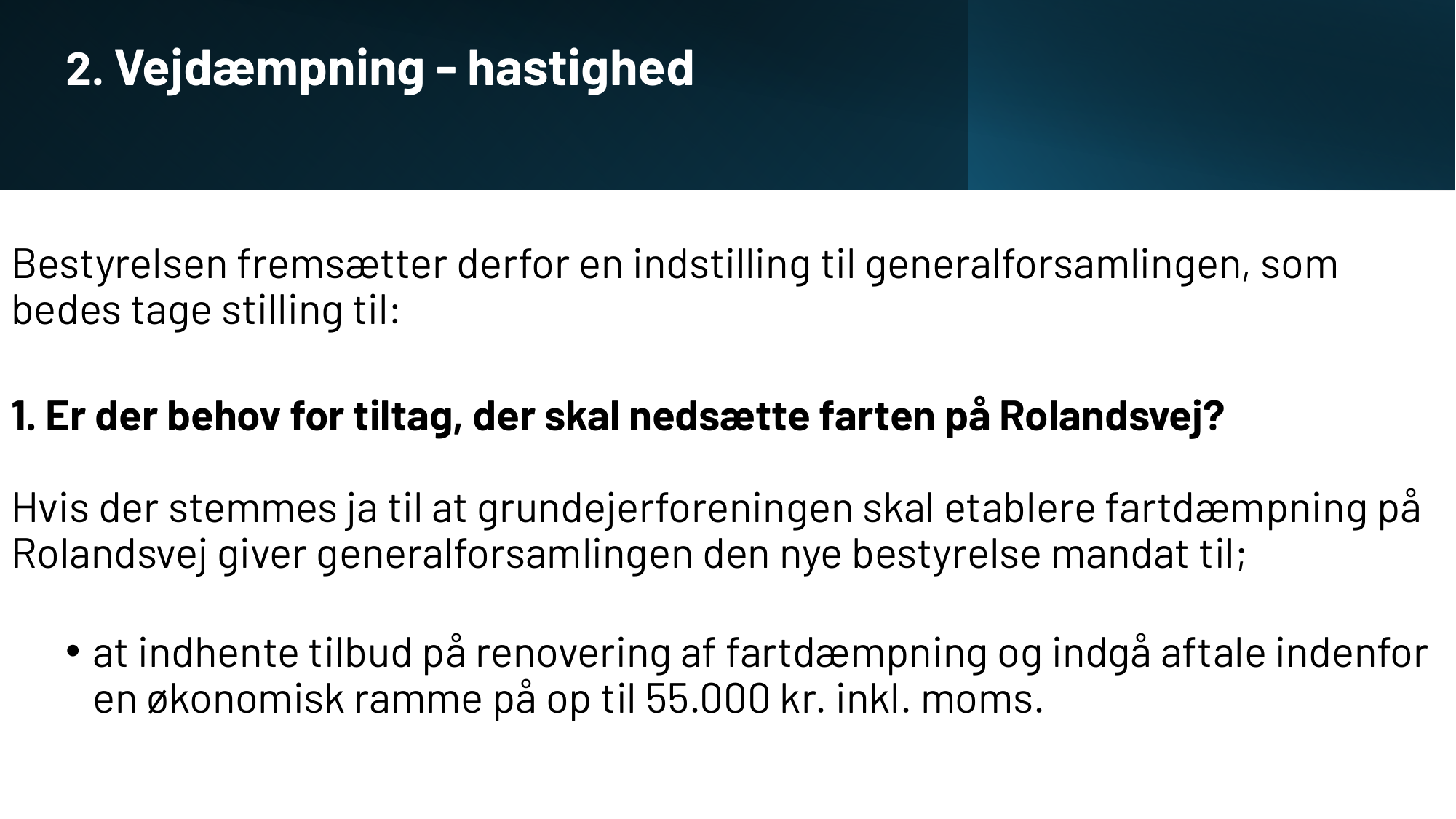

# 2. Vejdæmpning - hastighed
Bestyrelsen fremsætter derfor en indstilling til generalforsamlingen, som bedes tage stilling til:
1. Er der behov for tiltag, der skal nedsætte farten på Rolandsvej?
Hvis der stemmes ja til at grundejerforeningen skal etablere fartdæmpning på Rolandsvej giver generalforsamlingen den nye bestyrelse mandat til;
at indhente tilbud på renovering af fartdæmpning og indgå aftale indenfor en økonomisk ramme på op til 55.000 kr. inkl. moms.